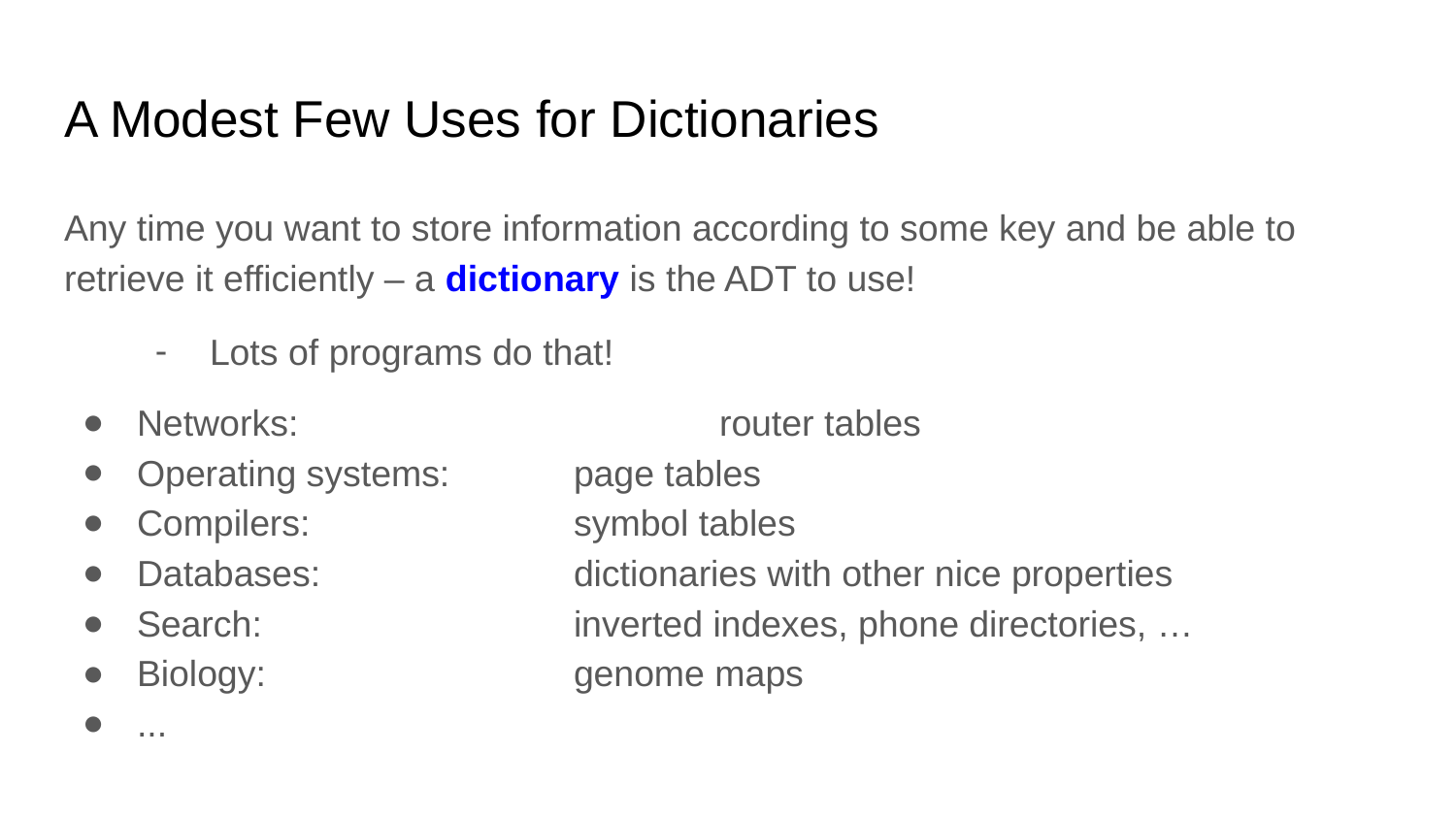

# A Modest Few Uses for Dictionaries
Any time you want to store information according to some key and be able to retrieve it efficiently – a dictionary is the ADT to use!
Lots of programs do that!
Networks:			router tables
Operating systems:	page tables
Compilers:		symbol tables
Databases:		dictionaries with other nice properties
Search:			inverted indexes, phone directories, …
Biology:			genome maps
...